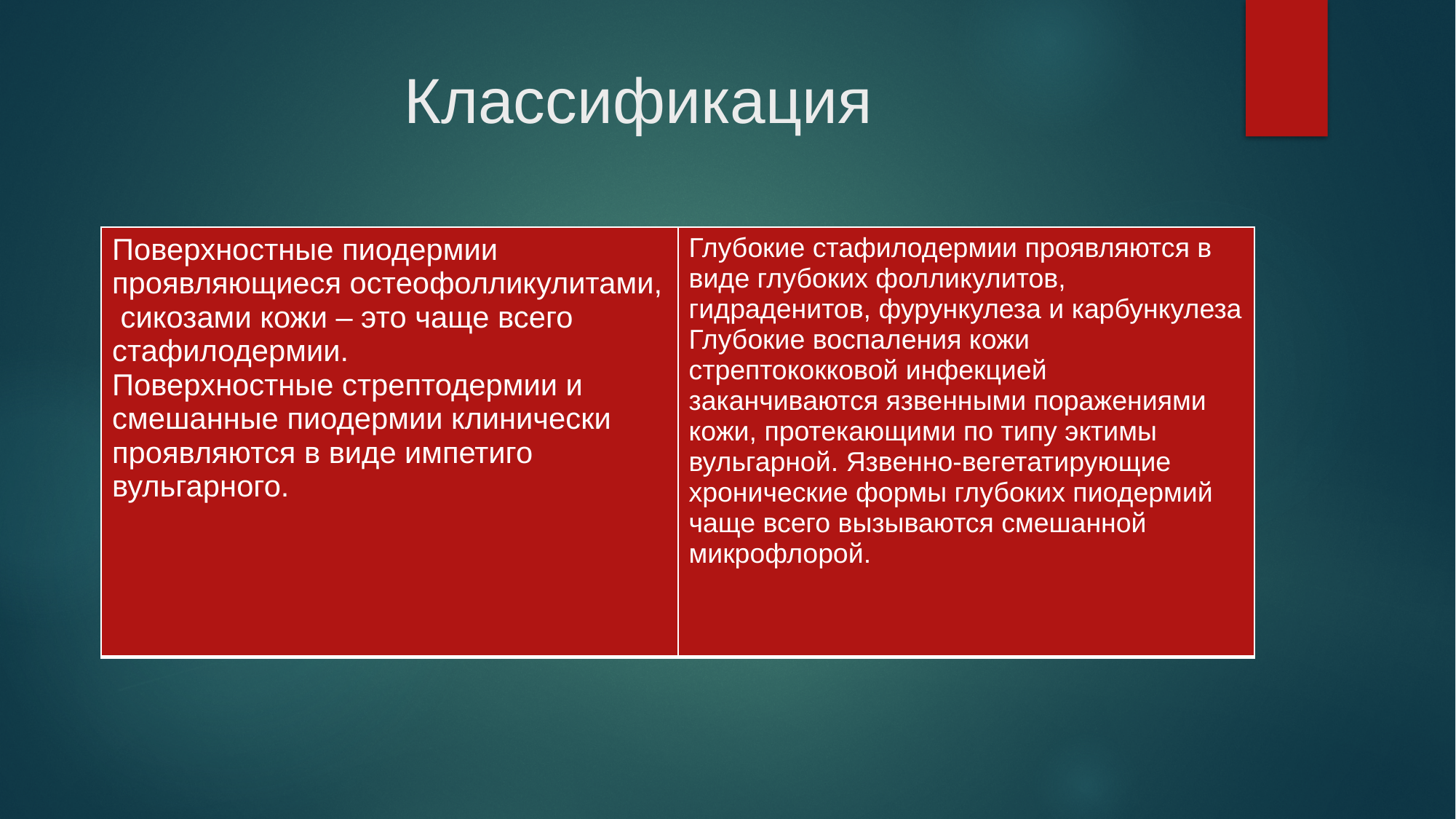

# Классификация
| Поверхностные пиодермии проявляющиеся остеофолликулитами, сикозами кожи – это чаще всего стафилодермии. Поверхностные стрептодермии и смешанные пиодермии клинически проявляются в виде импетиго вульгарного. | Глубокие стафилодермии проявляются в виде глубоких фолликулитов, гидраденитов, фурункулеза и карбункулеза Глубокие воспаления кожи стрептококковой инфекцией заканчиваются язвенными поражениями кожи, протекающими по типу эктимы вульгарной. Язвенно-вегетатирующие хронические формы глубоких пиодермий чаще всего вызываются смешанной микрофлорой. |
| --- | --- |